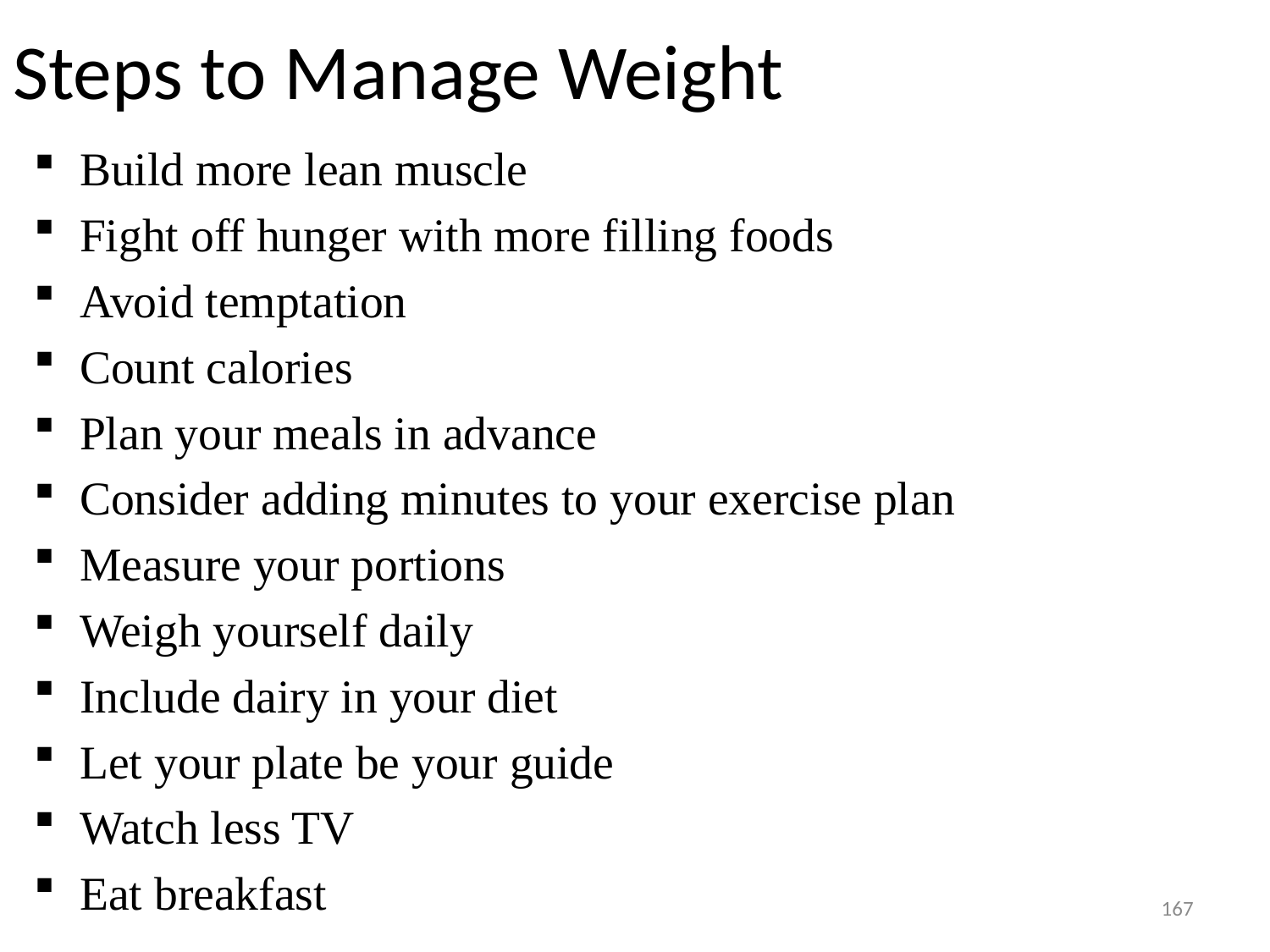

# Steps to Manage Weight
Build more lean muscle
Fight off hunger with more filling foods
Avoid temptation
Count calories
Plan your meals in advance
Consider adding minutes to your exercise plan
Measure your portions
Weigh yourself daily
Include dairy in your diet
Let your plate be your guide
Watch less TV
Eat breakfast

167